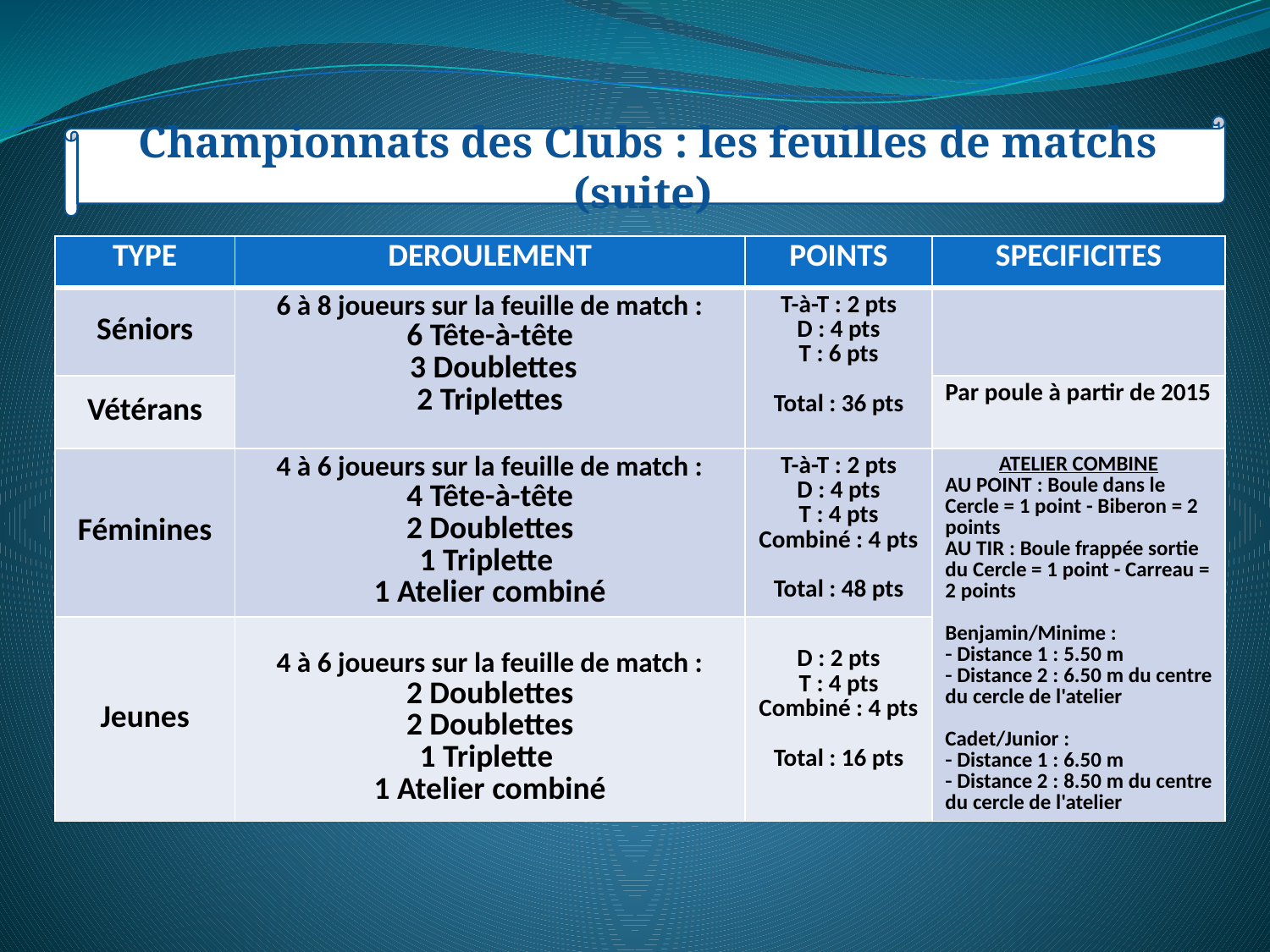

Championnats des Clubs : les feuilles de matchs (suite)
| TYPE | DEROULEMENT | POINTS | SPECIFICITES |
| --- | --- | --- | --- |
| Séniors | 6 à 8 joueurs sur la feuille de match : 6 Tête-à-tête 3 Doublettes 2 Triplettes | T-à-T : 2 pts D : 4 pts T : 6 pts Total : 36 pts |  |
| Vétérans |  |  | Par poule à partir de 2015 |
| Féminines | 4 à 6 joueurs sur la feuille de match : 4 Tête-à-tête 2 Doublettes 1 Triplette 1 Atelier combiné | T-à-T : 2 pts D : 4 pts T : 4 pts Combiné : 4 pts Total : 48 pts | ATELIER COMBINE AU POINT : Boule dans le Cercle = 1 point - Biberon = 2 points AU TIR : Boule frappée sortie du Cercle = 1 point - Carreau = 2 points Benjamin/Minime : Distance 1 : 5.50 m Distance 2 : 6.50 m du centre du cercle de l'atelier Cadet/Junior : Distance 1 : 6.50 m Distance 2 : 8.50 m du centre du cercle de l'atelier |
| Jeunes | 4 à 6 joueurs sur la feuille de match : 2 Doublettes 2 Doublettes 1 Triplette 1 Atelier combiné | D : 2 pts T : 4 pts Combiné : 4 pts Total : 16 pts |  |